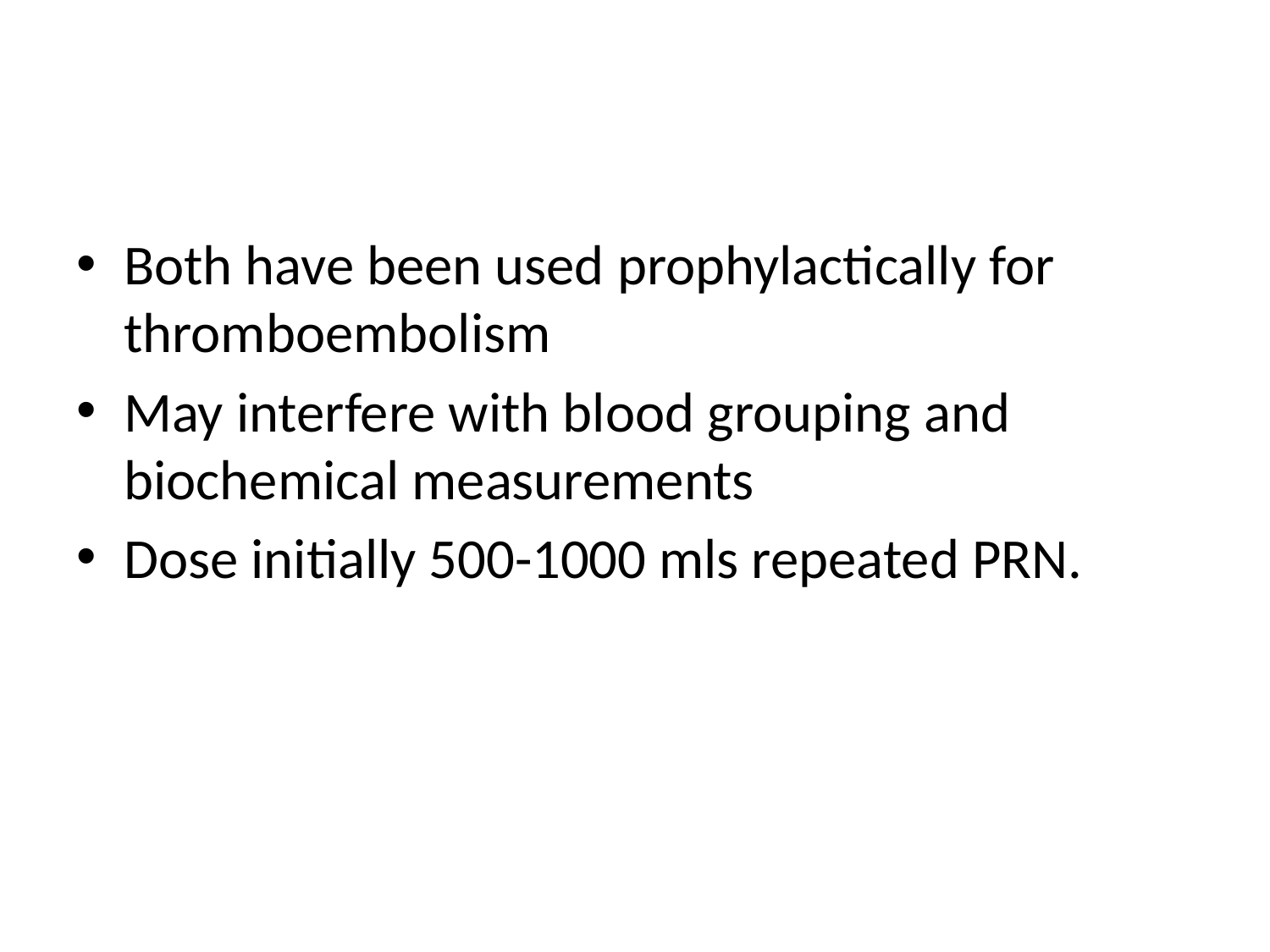

#
Both have been used prophylactically for thromboembolism
May interfere with blood grouping and biochemical measurements
Dose initially 500-1000 mls repeated PRN.